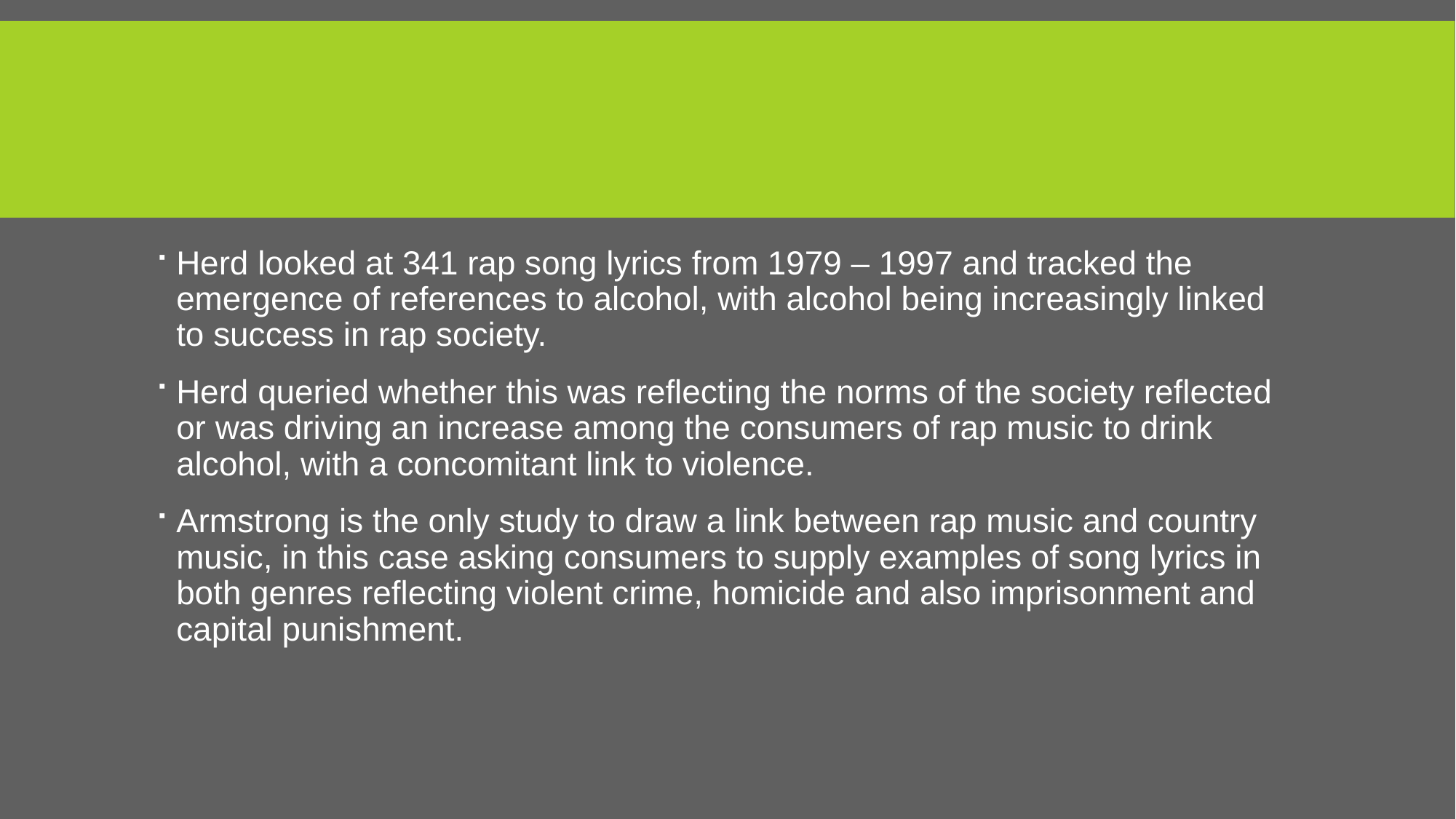

#
Herd looked at 341 rap song lyrics from 1979 – 1997 and tracked the emergence of references to alcohol, with alcohol being increasingly linked to success in rap society.
Herd queried whether this was reflecting the norms of the society reflected or was driving an increase among the consumers of rap music to drink alcohol, with a concomitant link to violence.
Armstrong is the only study to draw a link between rap music and country music, in this case asking consumers to supply examples of song lyrics in both genres reflecting violent crime, homicide and also imprisonment and capital punishment.